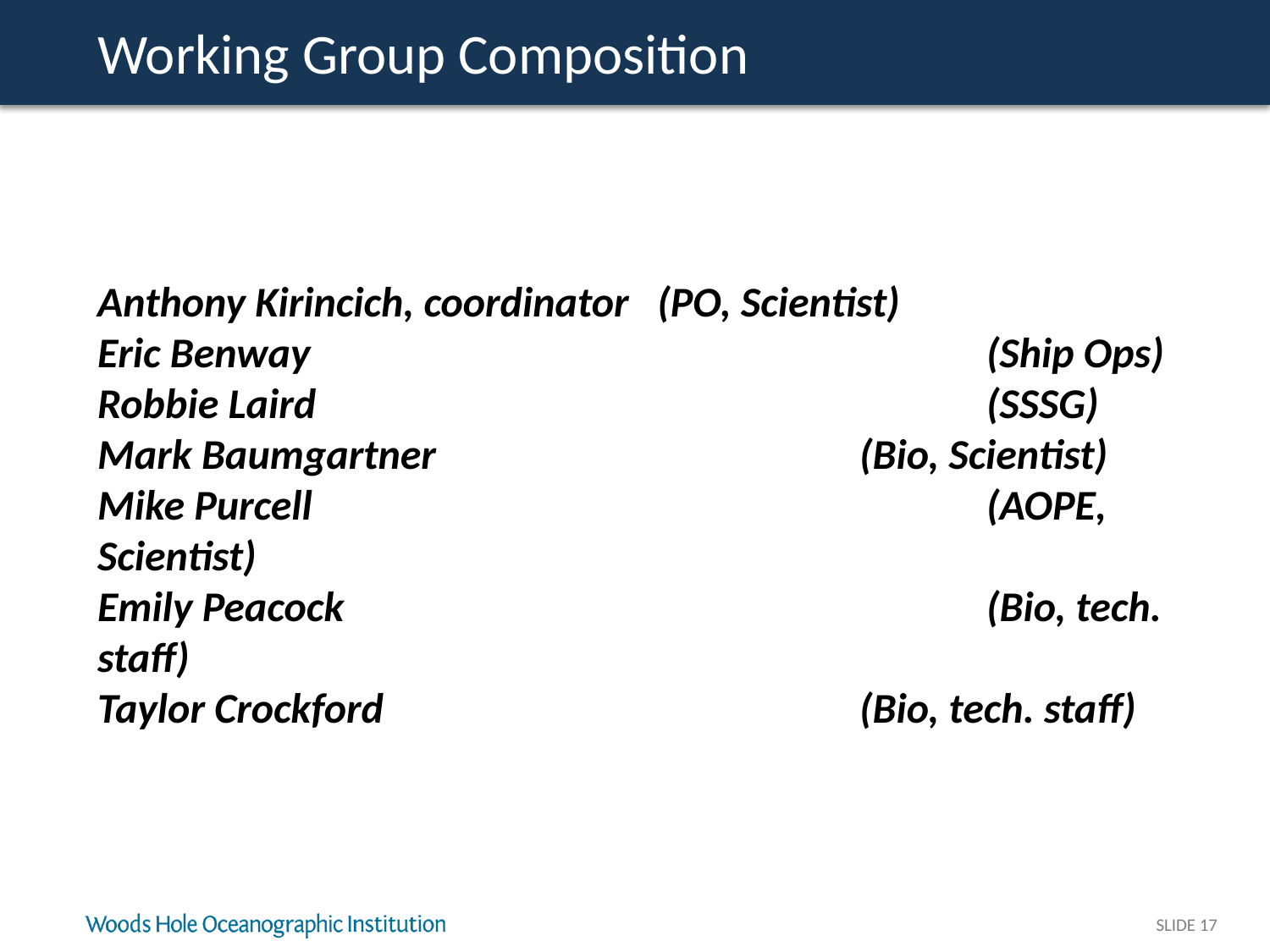

# Working Group Composition
Anthony Kirincich, coordinator   (PO, Scientist)
Eric Benway						(Ship Ops)
Robbie Laird						(SSSG)
Mark Baumgartner				(Bio, Scientist)
Mike Purcell						(AOPE, Scientist)
Emily Peacock						(Bio, tech. staff)
Taylor Crockford			       	(Bio, tech. staff)